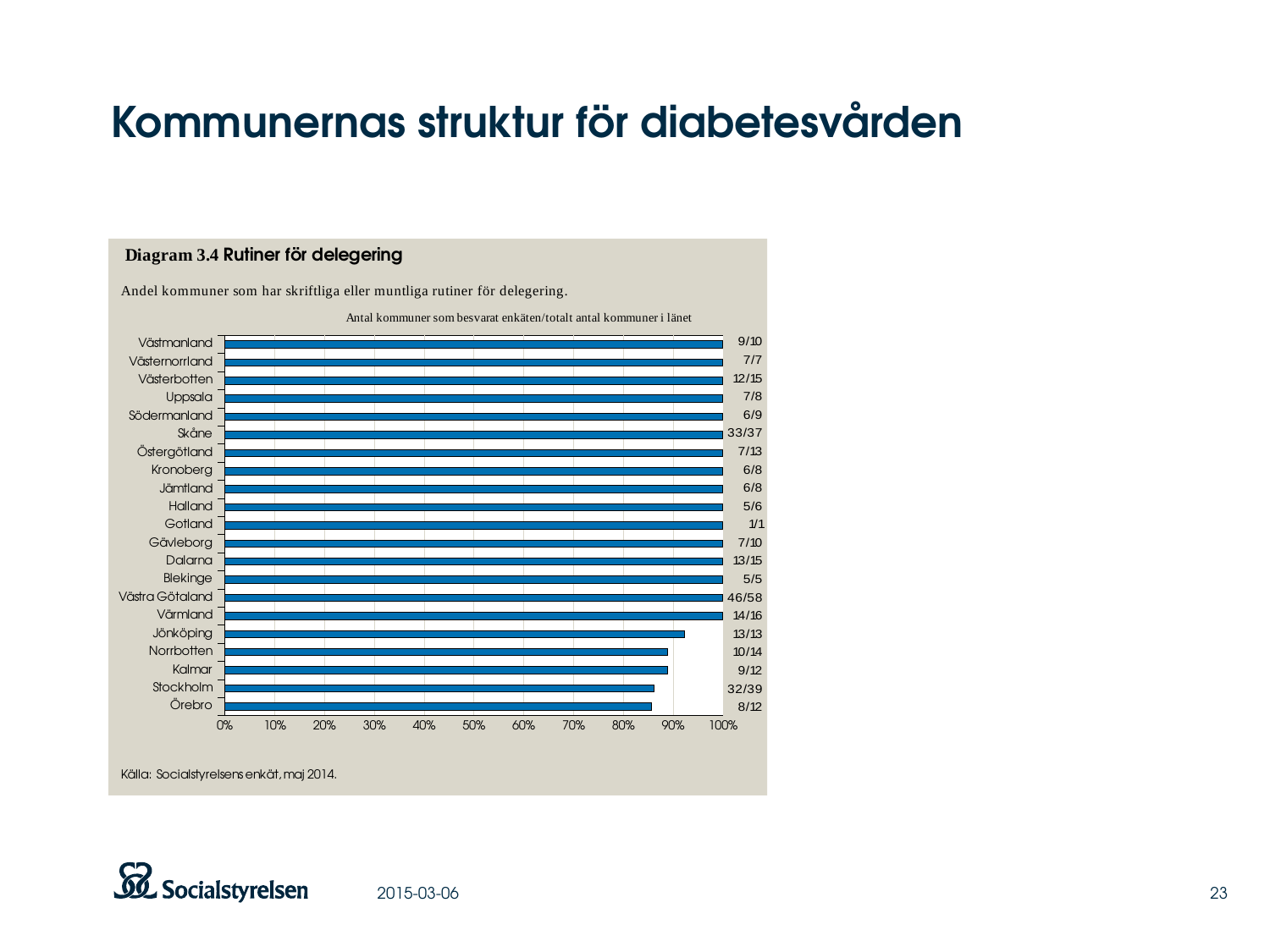

# Kommunernas struktur för diabetesvården

### Chart

| Category | Ja, skriftliga rutiner |
|---|---|
| Örebro | 0.857 |
| Stockholm | 0.862 |
| Kalmar | 0.889 |
| Norrbotten | 0.889 |
| Jönköping | 0.923 |
| Värmland | 1.0 |
| Västra Götaland | 1.0 |
| Blekinge | 1.0 |
| Dalarna | 1.0 |
| Gävleborg | 1.0 |
| Gotland | 1.0 |
| Halland | 1.0 |
| Jämtland | 1.0 |
| Kronoberg | 1.0 |
| Östergötland | 1.0 |
| Skåne | 1.0 |
| Södermanland | 1.0 |
| Uppsala | 1.0 |
| Västerbotten | 1.0 |
| Västernorrland | 1.0 |
| Västmanland | 1.0 |
2015-03-06

23